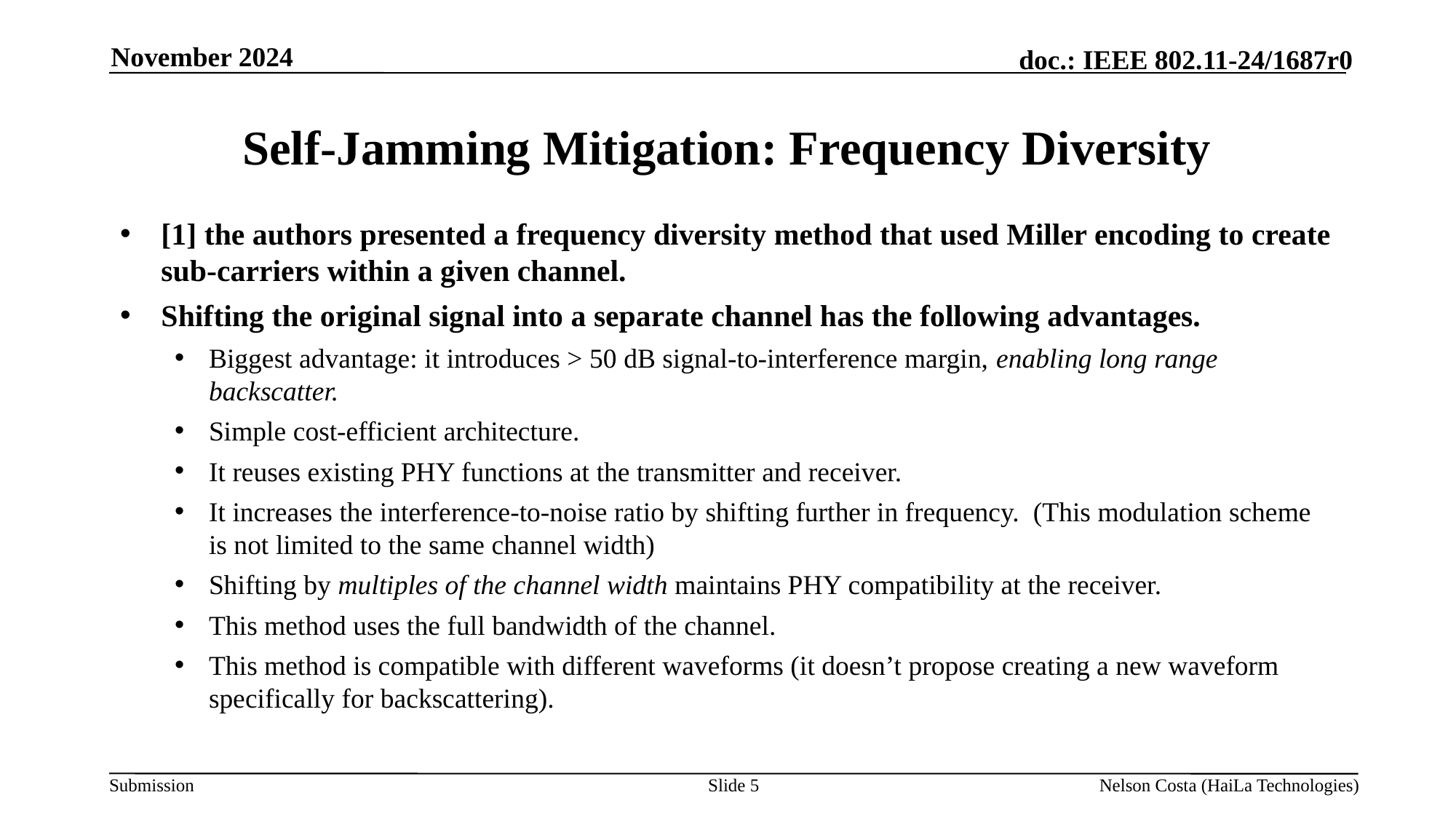

November 2024
# Self-Jamming Mitigation: Frequency Diversity
[1] the authors presented a frequency diversity method that used Miller encoding to create sub-carriers within a given channel.
Shifting the original signal into a separate channel has the following advantages.
Biggest advantage: it introduces > 50 dB signal-to-interference margin, enabling long range backscatter.
Simple cost-efficient architecture.
It reuses existing PHY functions at the transmitter and receiver.
It increases the interference-to-noise ratio by shifting further in frequency.  (This modulation scheme is not limited to the same channel width)
Shifting by multiples of the channel width maintains PHY compatibility at the receiver.
This method uses the full bandwidth of the channel.
This method is compatible with different waveforms (it doesn’t propose creating a new waveform specifically for backscattering).
Slide 5
Nelson Costa (HaiLa Technologies)